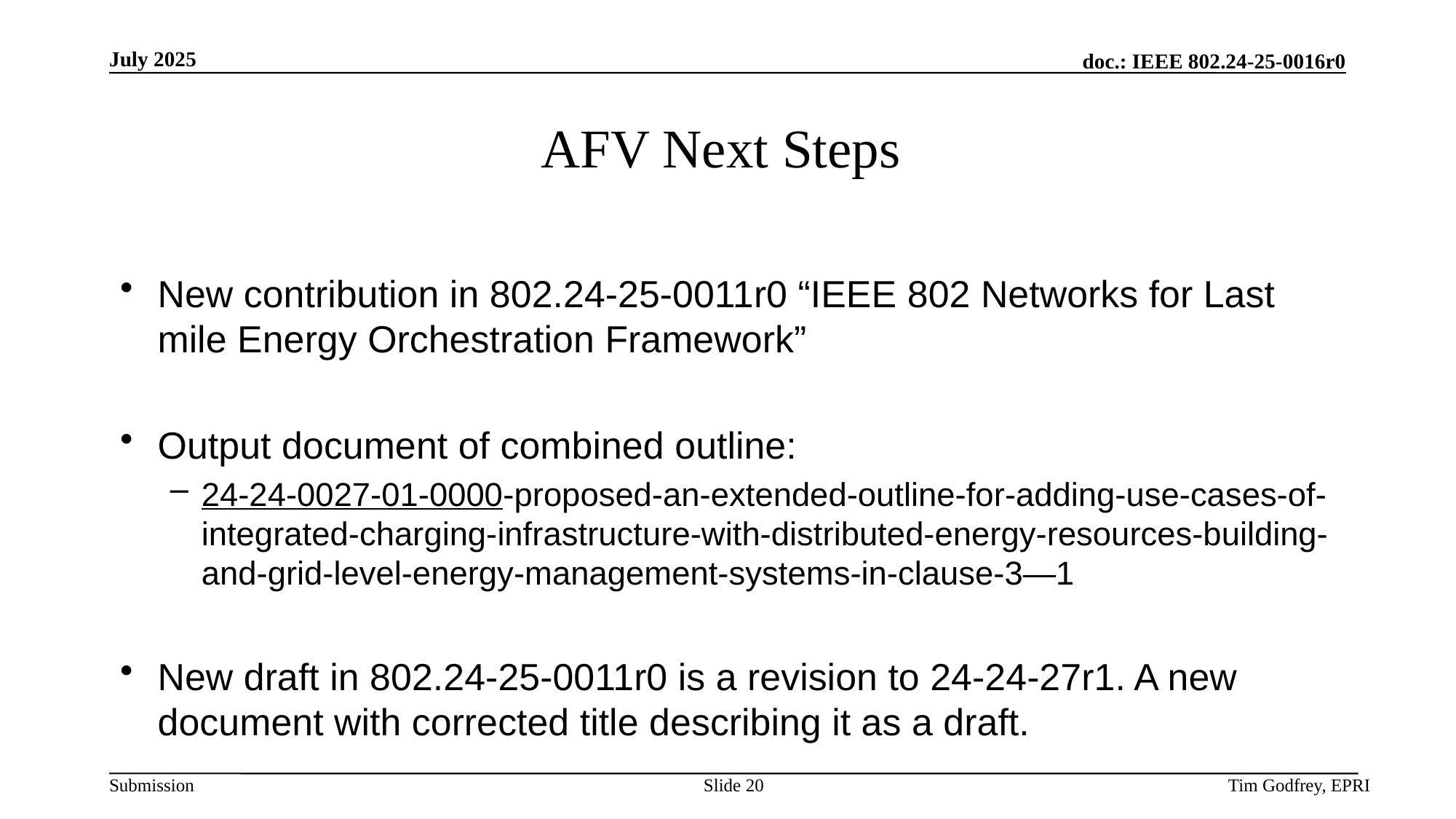

# AFV Next Steps
New contribution in 802.24-25-0011r0 “IEEE 802 Networks for Last mile Energy Orchestration Framework”

Output document of combined outline:
24-24-0027-01-0000-proposed-an-extended-outline-for-adding-use-cases-of-integrated-charging-infrastructure-with-distributed-energy-resources-building-and-grid-level-energy-management-systems-in-clause-3—1

New draft in 802.24-25-0011r0 is a revision to 24-24-27r1. A new document with corrected title describing it as a draft.

Slide 20
Tim Godfrey, EPRI